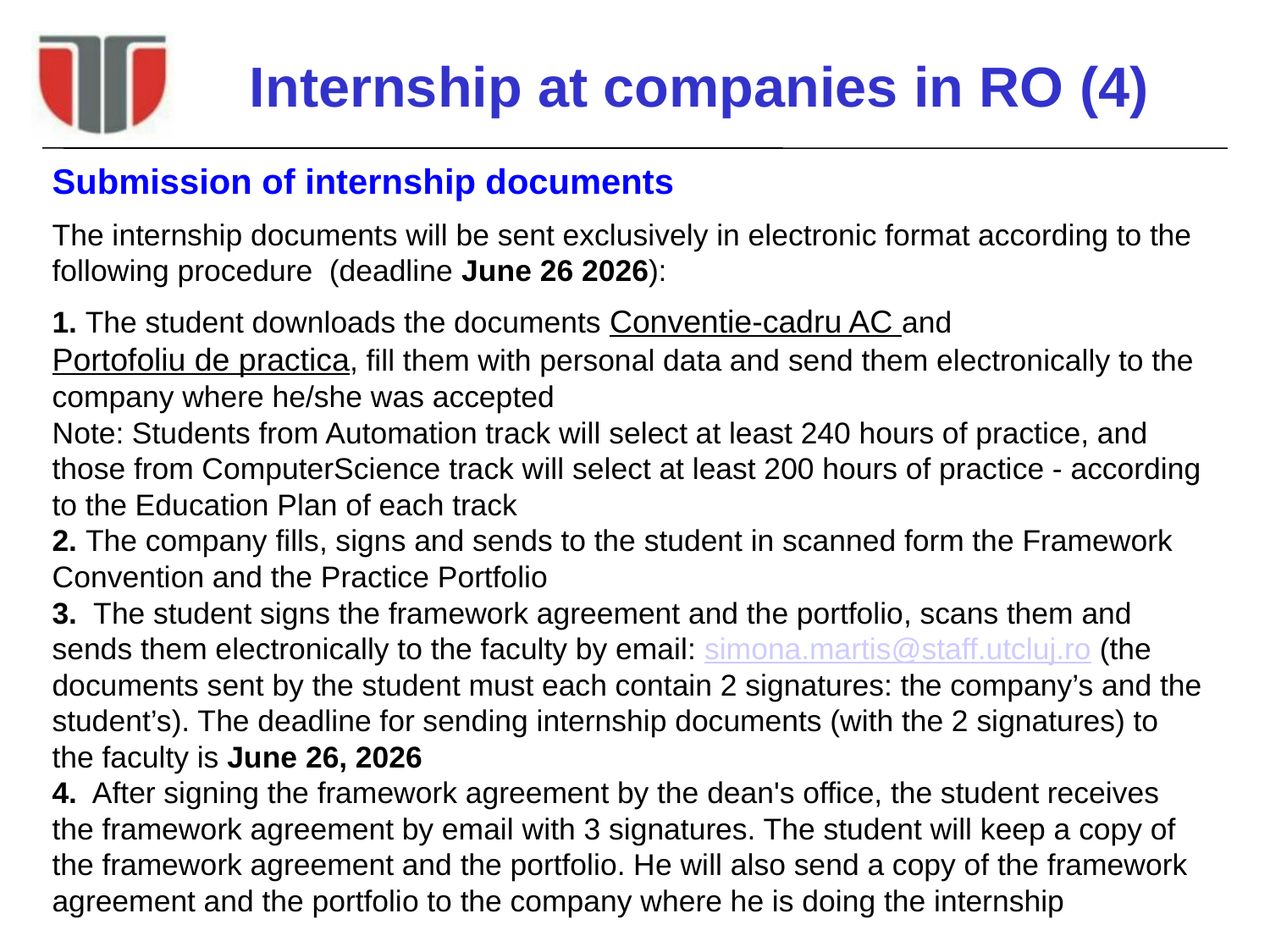

# Internship at companies in RO (4)
Submission of internship documents
The internship documents will be sent exclusively in electronic format according to the following procedure  (deadline June 26 2026):
1. The student downloads the documents Conventie-cadru AC and Portofoliu de practica, fill them with personal data and send them electronically to the company where he/she was accepted
Note: Students from Automation track will select at least 240 hours of practice, and those from ComputerScience track will select at least 200 hours of practice - according to the Education Plan of each track
2. The company fills, signs and sends to the student in scanned form the Framework Convention and the Practice Portfolio
3.  The student signs the framework agreement and the portfolio, scans them and sends them electronically to the faculty by email: simona.martis@staff.utcluj.ro (the documents sent by the student must each contain 2 signatures: the company’s and the student’s). The deadline for sending internship documents (with the 2 signatures) to the faculty is June 26, 2026
4.  After signing the framework agreement by the dean's office, the student receives the framework agreement by email with 3 signatures. The student will keep a copy of the framework agreement and the portfolio. He will also send a copy of the framework agreement and the portfolio to the company where he is doing the internship